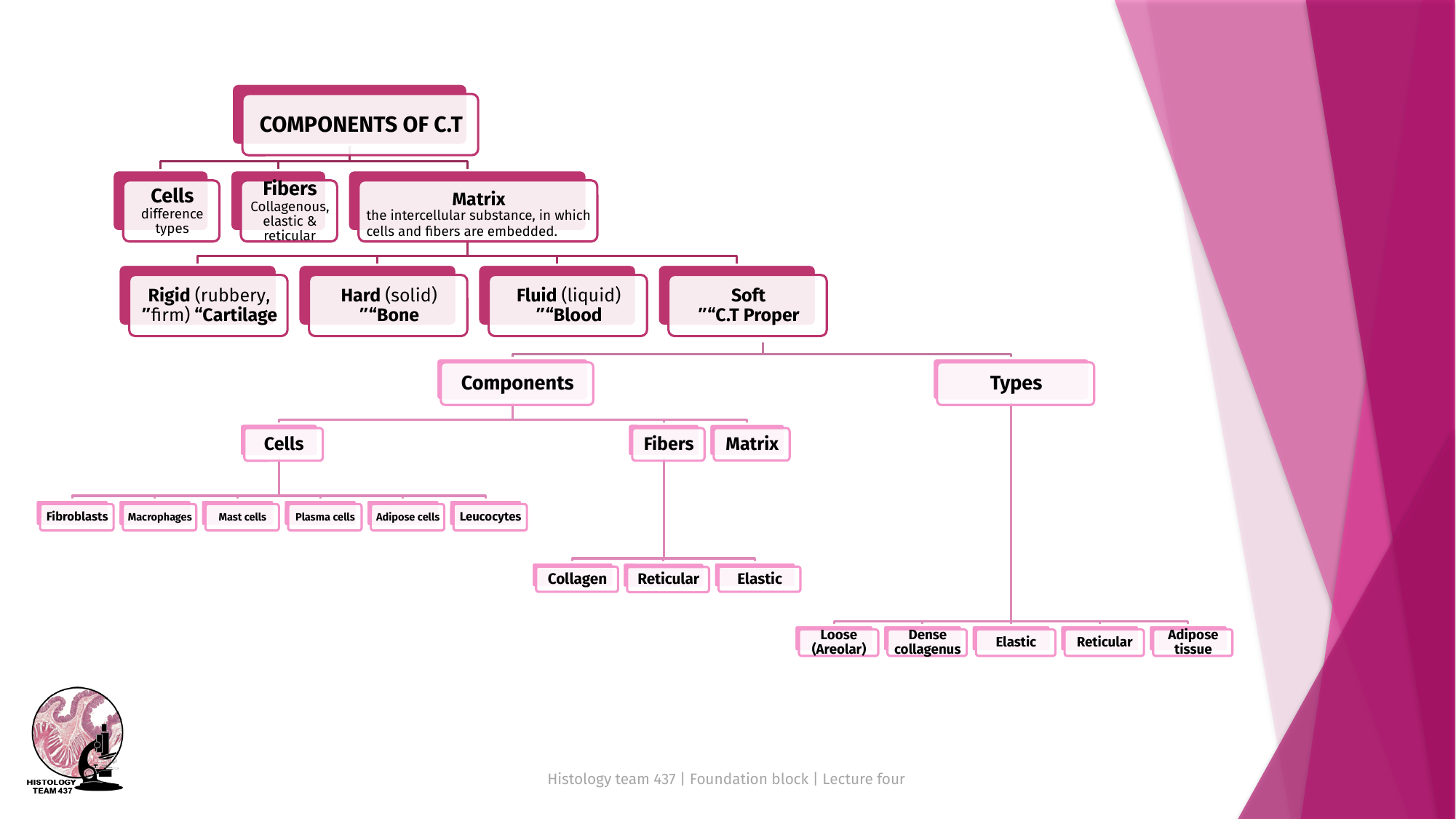

Components
Cells
Fibroblasts
Macrophages
Mast cells
Plasma cells
Adipose cells
Leucocytes
Fibers
Collagen
Reticular
Elastic
Matrix
Types
Loose
(Areolar)
Dense
collagenus
Elastic
Reticular
Adipose
tissue
COMPONENTS OF C.T
Cells
difference types
Fibers
Collagenous, elastic & reticular
Matrix
Rigid (rubbery,
firm) “Cartilage”
Hard (solid)
“Bone”
Fluid (liquid)
“Blood”
Soft
“C.T Proper”
the intercellular substance, in which
cells and fibers are embedded.